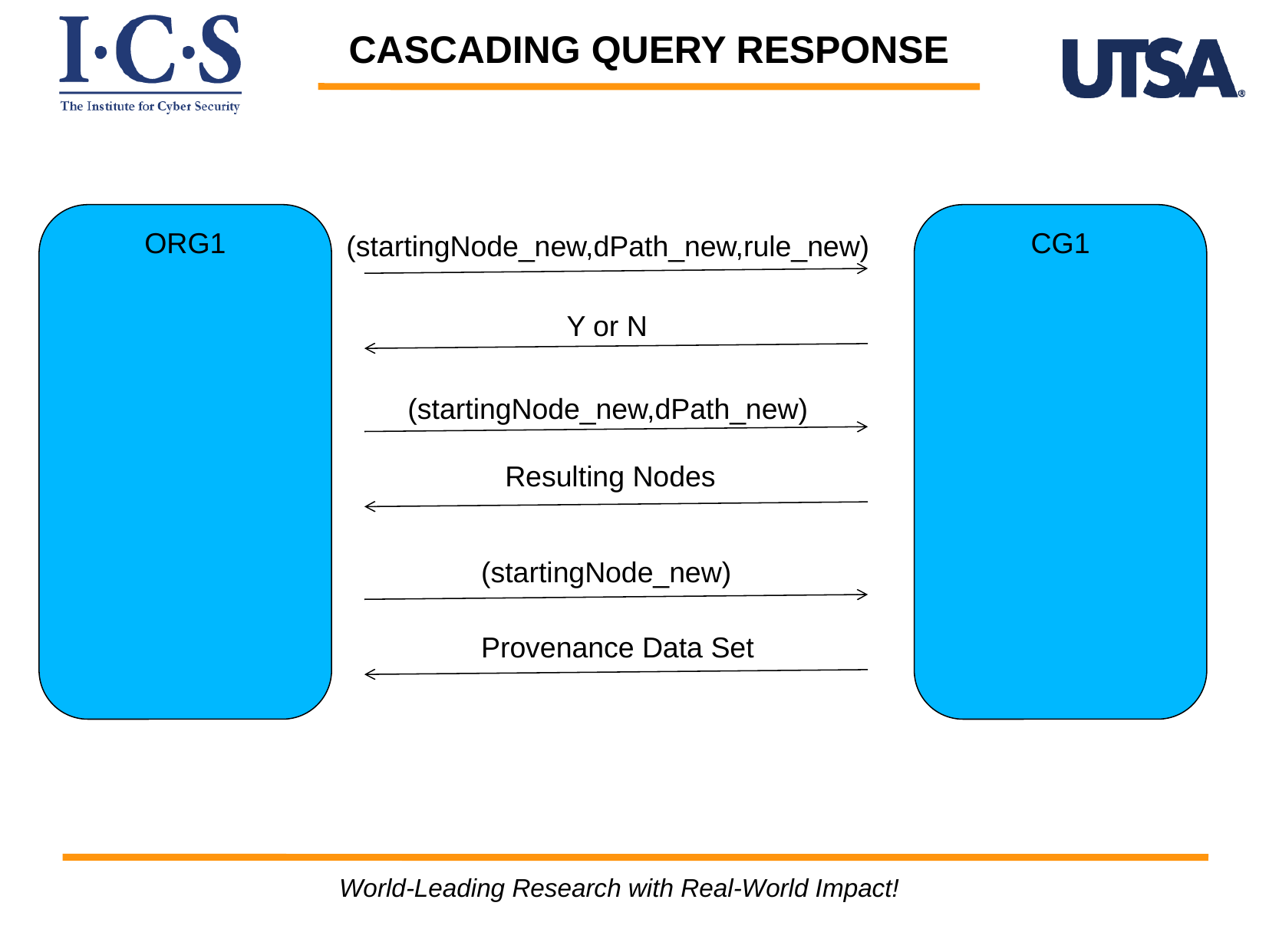

CASCADING QUERY RESPONSE
ORG1
CG1
(startingNode_new,dPath_new,rule_new)
Y or N
(startingNode_new,dPath_new)
Resulting Nodes
(startingNode_new)
Provenance Data Set
World-Leading Research with Real-World Impact!